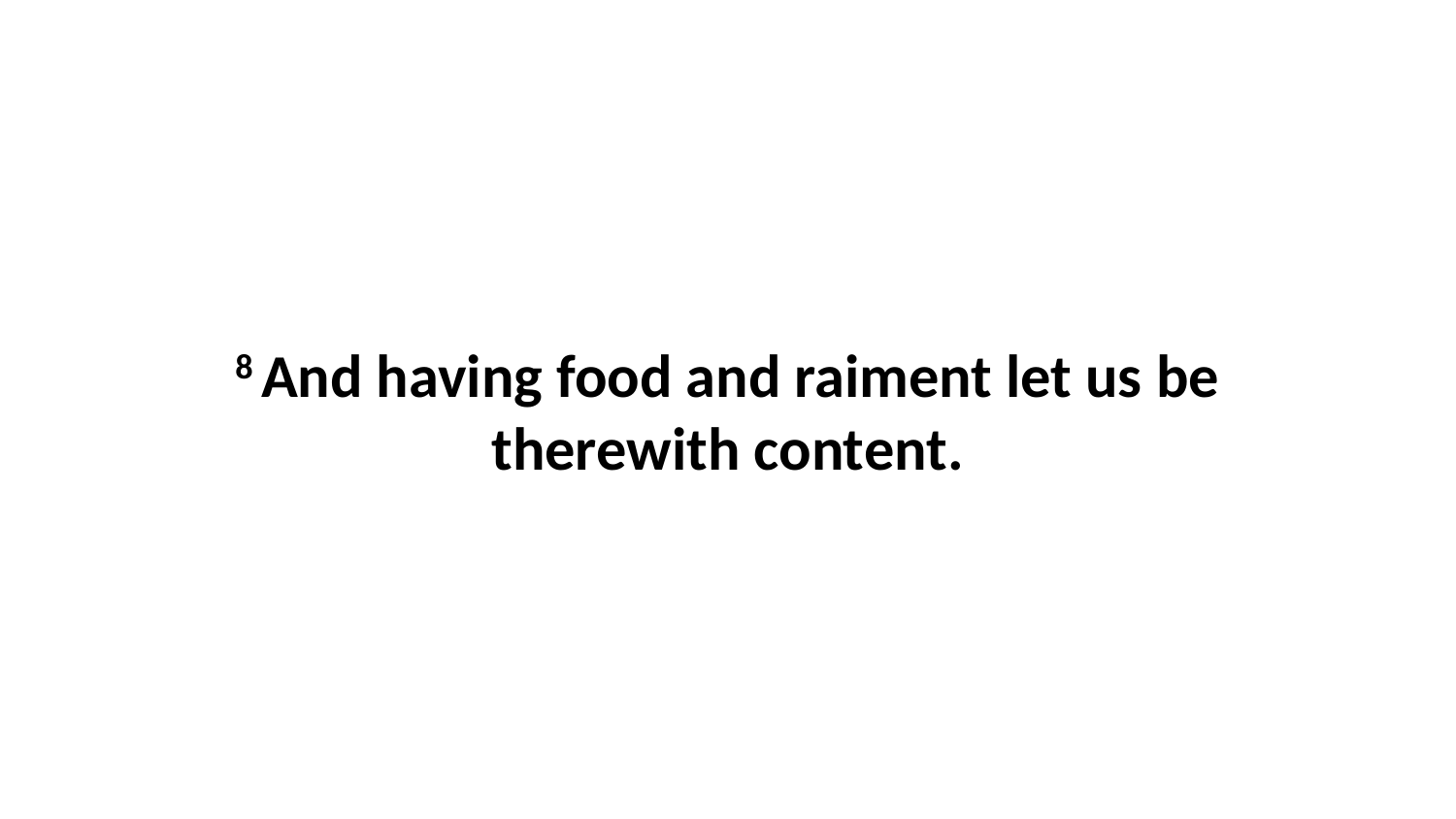

8 And having food and raiment let us be therewith content.